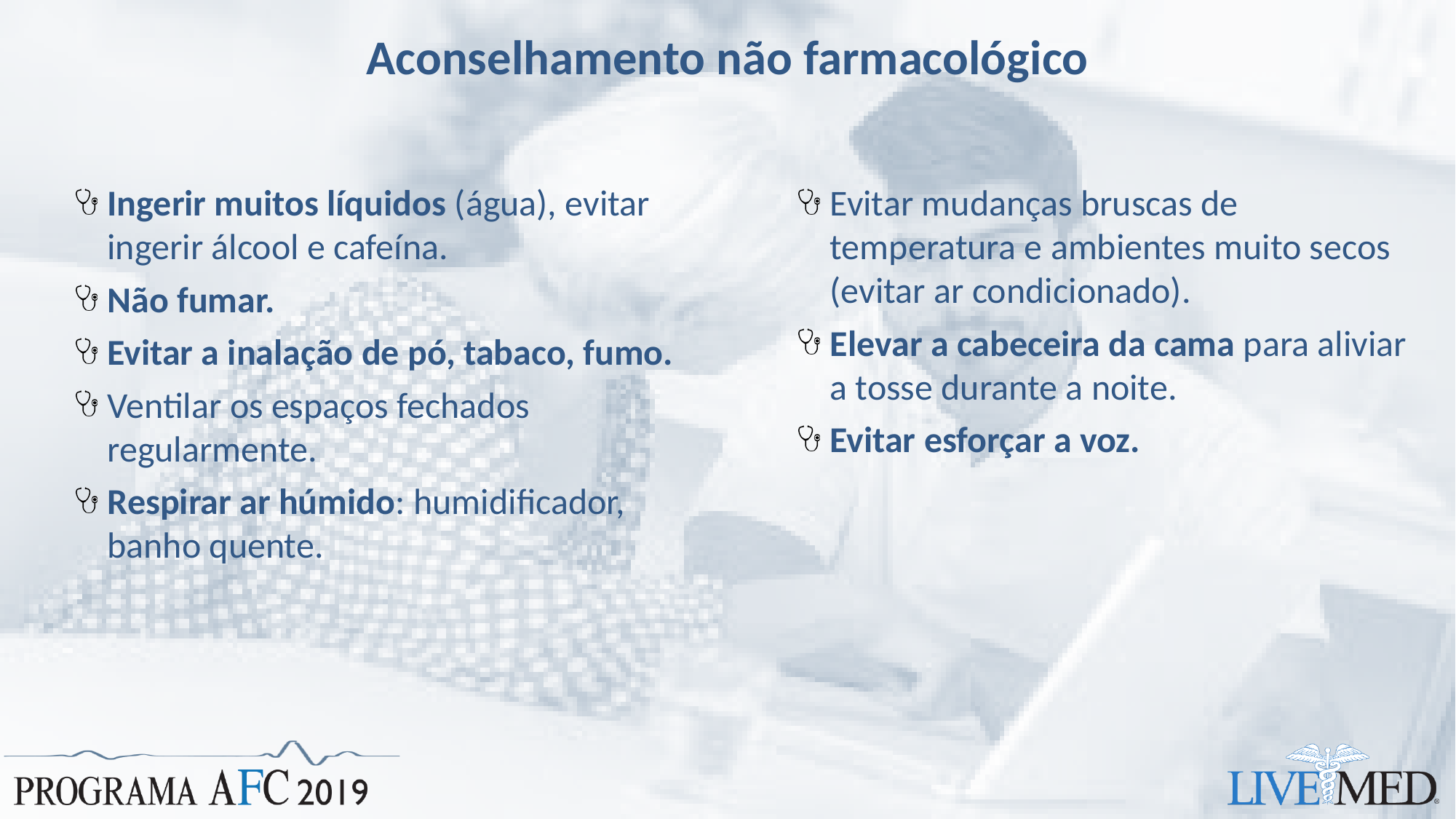

# Aconselhamento não farmacológico

Ingerir muitos líquidos (água), evitar ingerir álcool e cafeína.
Não fumar.
Evitar a inalação de pó, tabaco, fumo.
Ventilar os espaços fechados regularmente.
Respirar ar húmido: humidificador, banho quente.

Evitar mudanças bruscas de temperatura e ambientes muito secos (evitar ar condicionado).
Elevar a cabeceira da cama para aliviar a tosse durante a noite.
Evitar esforçar a voz.